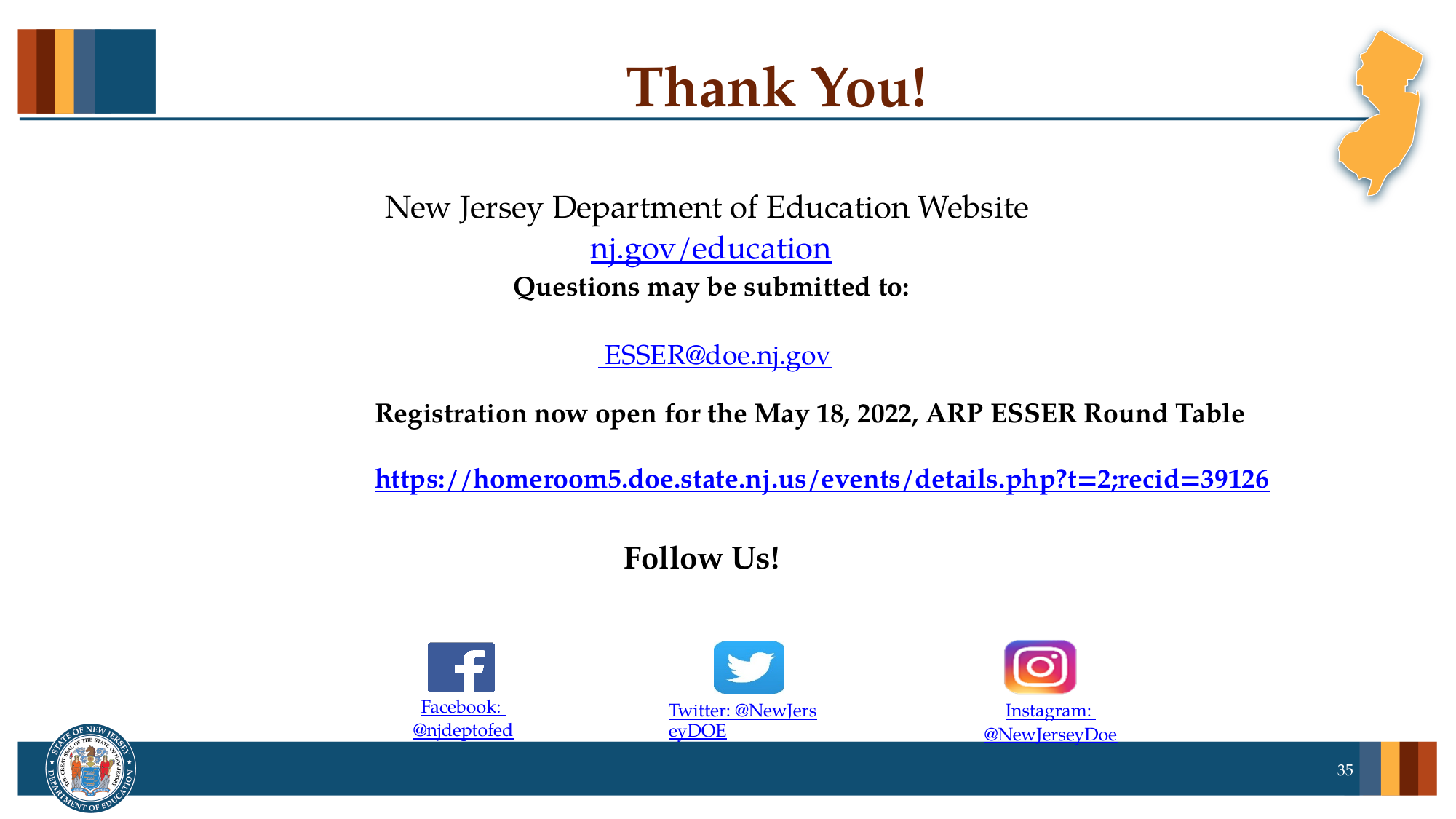

# Thank You!
New Jersey Department of Education Website
nj.gov/education
Questions may be submitted to:
  ESSER@doe.nj.gov
Registration now open for the May 18, 2022, ARP ESSER Round Table

https://homeroom5.doe.state.nj.us/events/details.php?t=2;recid=39126
Follow Us!
Facebook:
@njdeptofed
Twitter: @NewJerseyDOE
Instagram:
@NewJerseyDoe
35